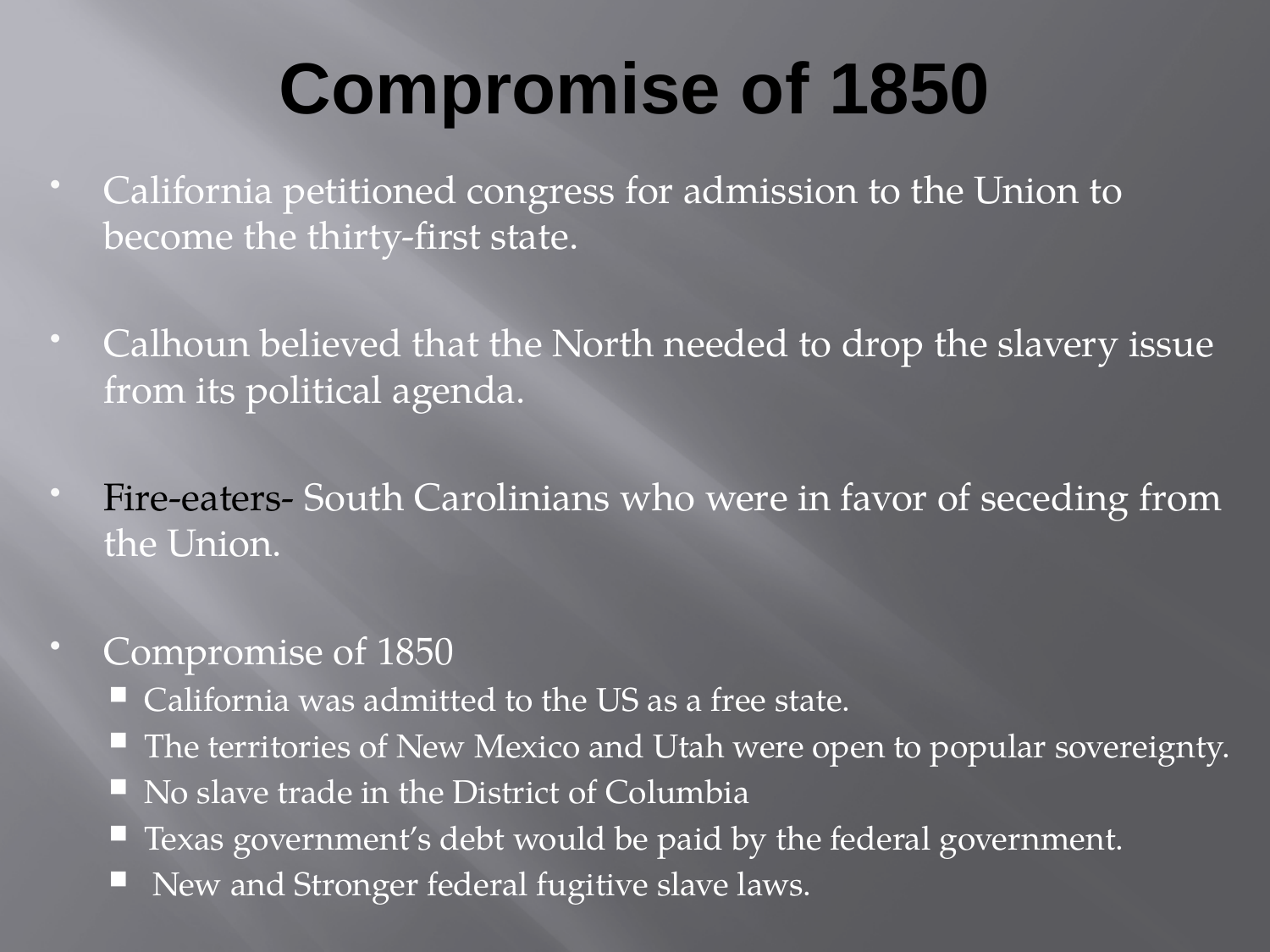

# Compromise of 1850
California petitioned congress for admission to the Union to become the thirty-first state.

Calhoun believed that the North needed to drop the slavery issue from its political agenda.

Fire-eaters- South Carolinians who were in favor of seceding from the Union.

Compromise of 1850
California was admitted to the US as a free state.
The territories of New Mexico and Utah were open to popular sovereignty.
No slave trade in the District of Columbia
Texas government’s debt would be paid by the federal government.
 New and Stronger federal fugitive slave laws.